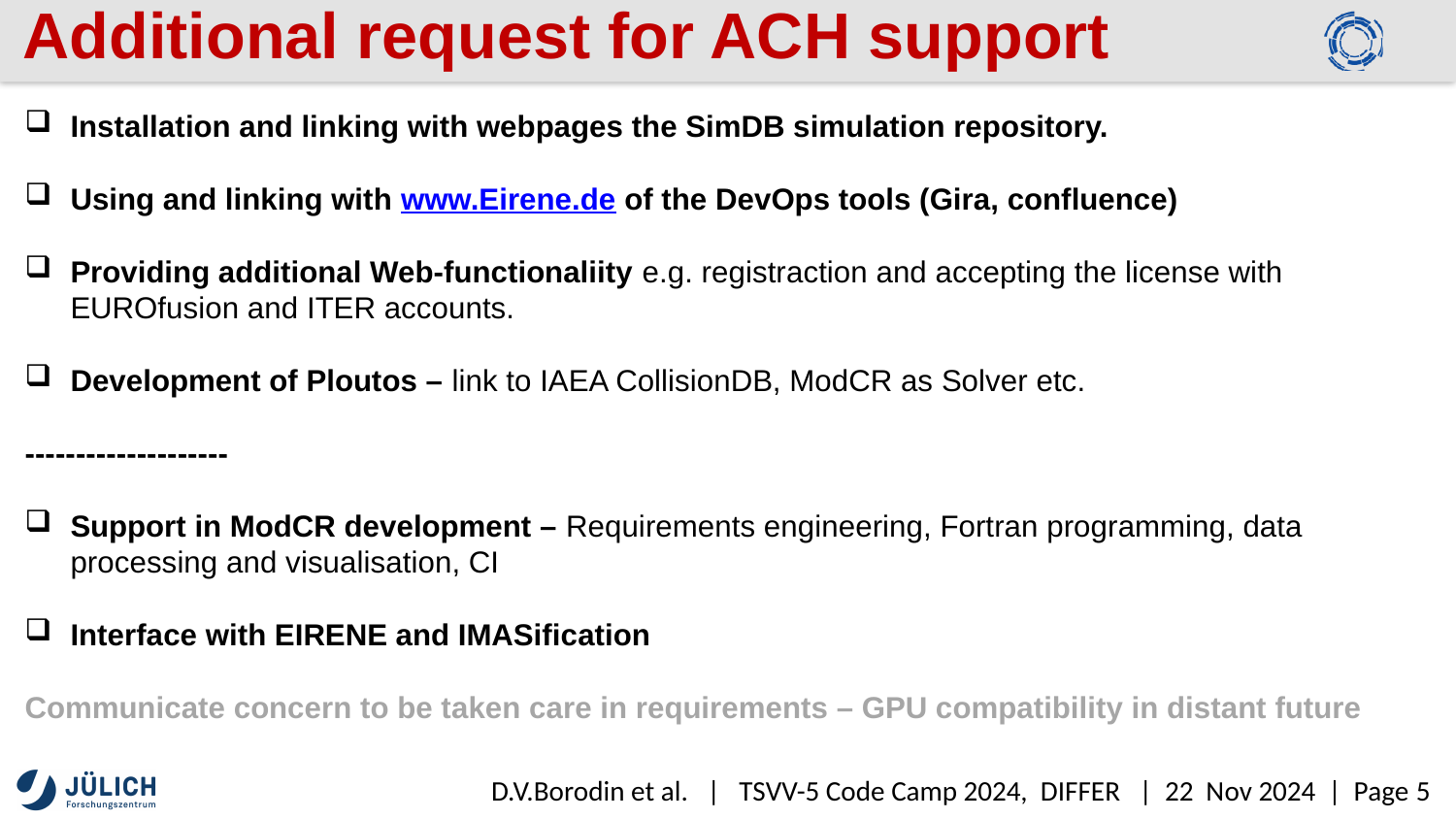

# Additional request for ACH support
Installation and linking with webpages the SimDB simulation repository.

Using and linking with www.Eirene.de of the DevOps tools (Gira, confluence)

Providing additional Web-functionaliity e.g. registraction and accepting the license with EUROfusion and ITER accounts.

Development of Ploutos – link to IAEA CollisionDB, ModCR as Solver etc.

--------------------

Support in ModCR development – Requirements engineering, Fortran programming, data processing and visualisation, CI

Interface with EIRENE and IMASification

Communicate concern to be taken care in requirements – GPU compatibility in distant future